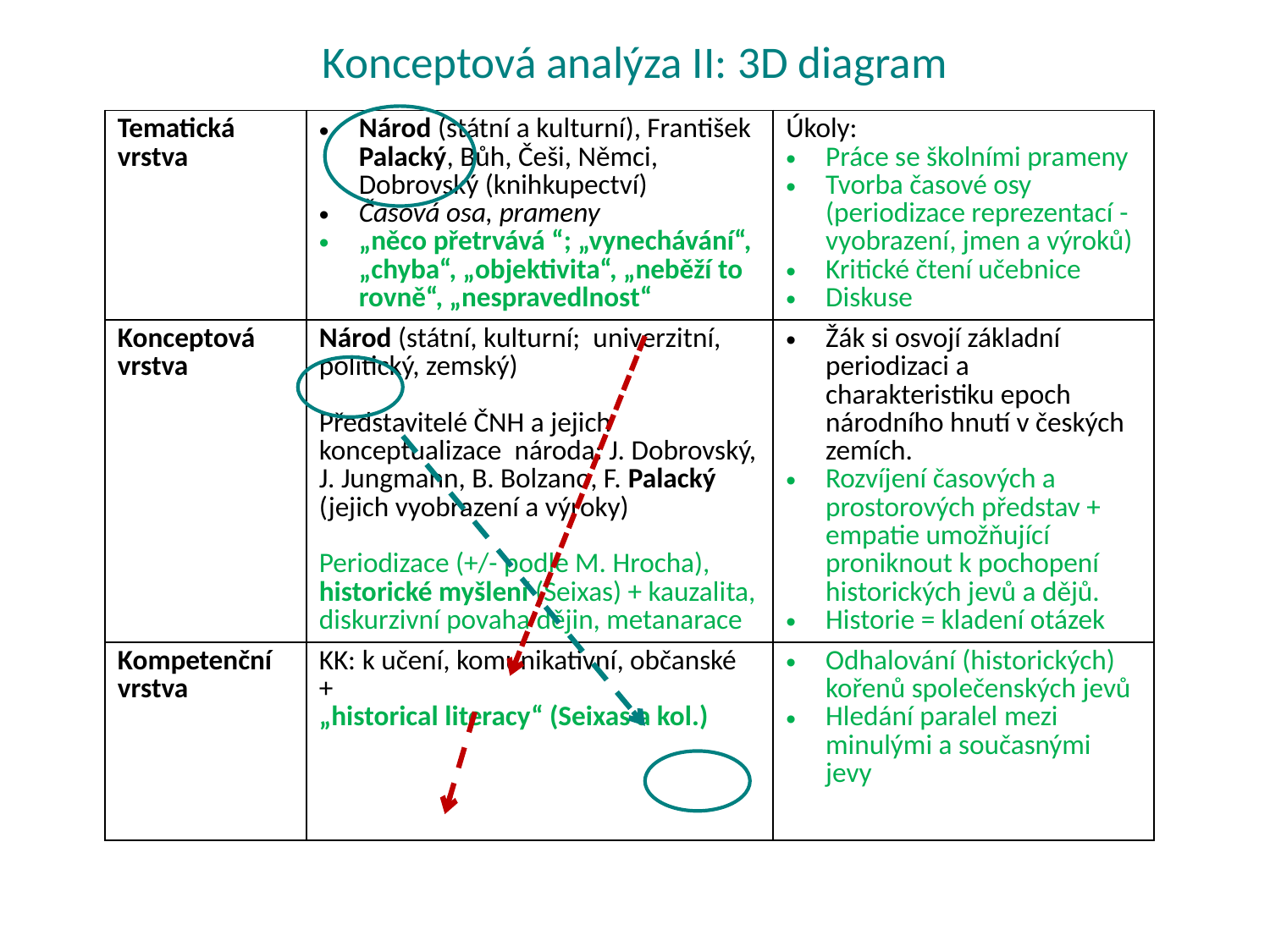

# Konceptová analýza II: 3D diagram

| Tematická vrstva | Národ (státní a kulturní), František Palacký, Bůh, Češi, Němci, Dobrovský (knihkupectví) Časová osa, prameny „něco přetrvává “; „vynechávání“, „chyba“, „objektivita“, „neběží to rovně“, „nespravedlnost“ | Úkoly: Práce se školními prameny Tvorba časové osy (periodizace reprezentací - vyobrazení, jmen a výroků) Kritické čtení učebnice Diskuse |
| --- | --- | --- |
| Konceptová vrstva | Národ (státní, kulturní; univerzitní, politický, zemský) Představitelé ČNH a jejich konceptualizace národa: J. Dobrovský, J. Jungmann, B. Bolzano, F. Palacký (jejich vyobrazení a výroky) Periodizace (+/- podle M. Hrocha), historické myšlení (Seixas) + kauzalita, diskurzivní povaha dějin, metanarace | Žák si osvojí základní periodizaci a charakteristiku epoch národního hnutí v českých zemích. Rozvíjení časových a prostorových představ + empatie umožňující proniknout k pochopení historických jevů a dějů. Historie = kladení otázek |
| Kompetenční vrstva | KK: k učení, komunikativní, občanské + „historical literacy“ (Seixas a kol.) | Odhalování (historických) kořenů společenských jevů Hledání paralel mezi minulými a současnými jevy |